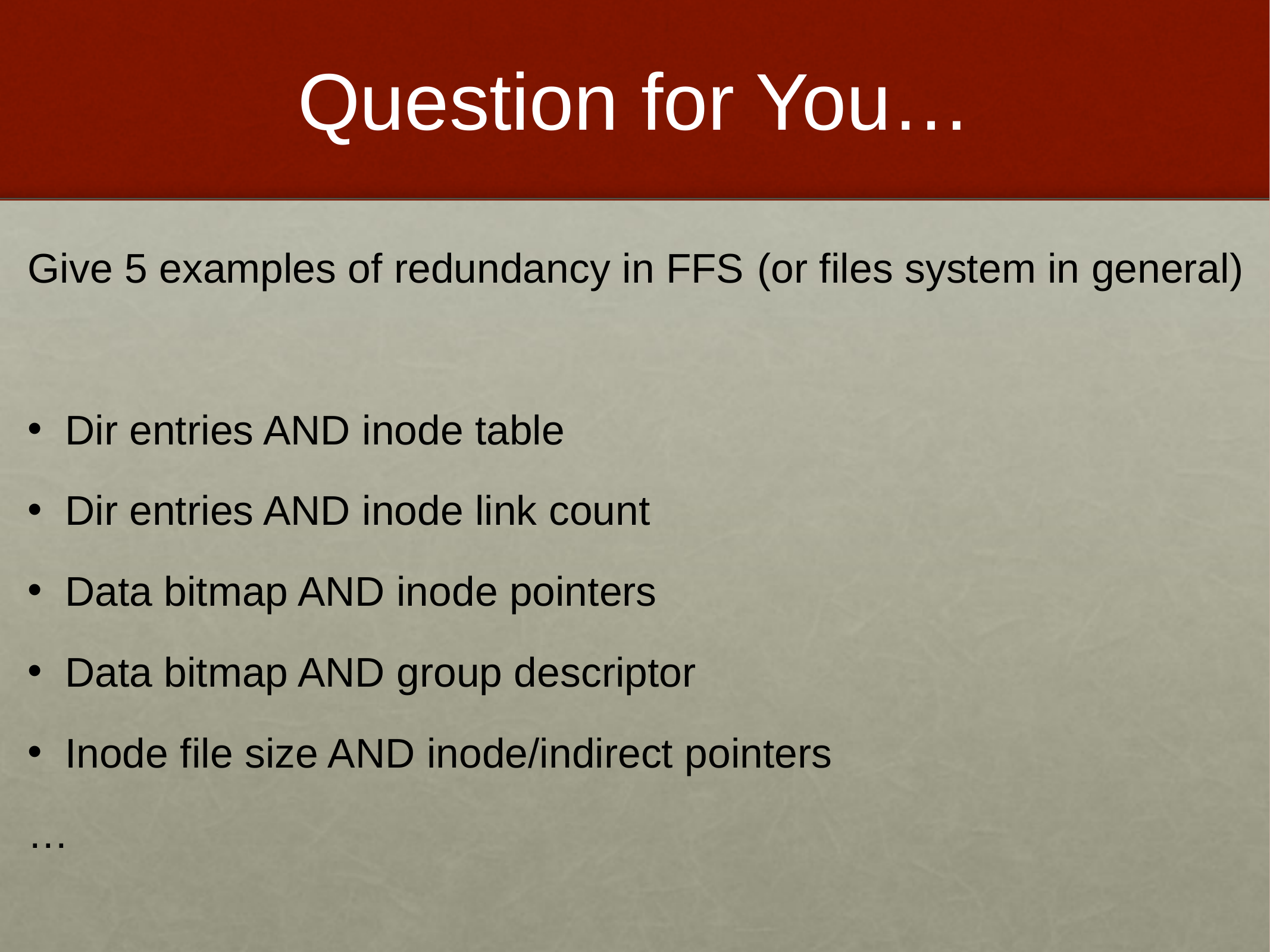

# Question for You…
Give 5 examples of redundancy in FFS (or files system in general)

Dir entries AND inode table
Dir entries AND inode link count
Data bitmap AND inode pointers
Data bitmap AND group descriptor
Inode file size AND inode/indirect pointers
…